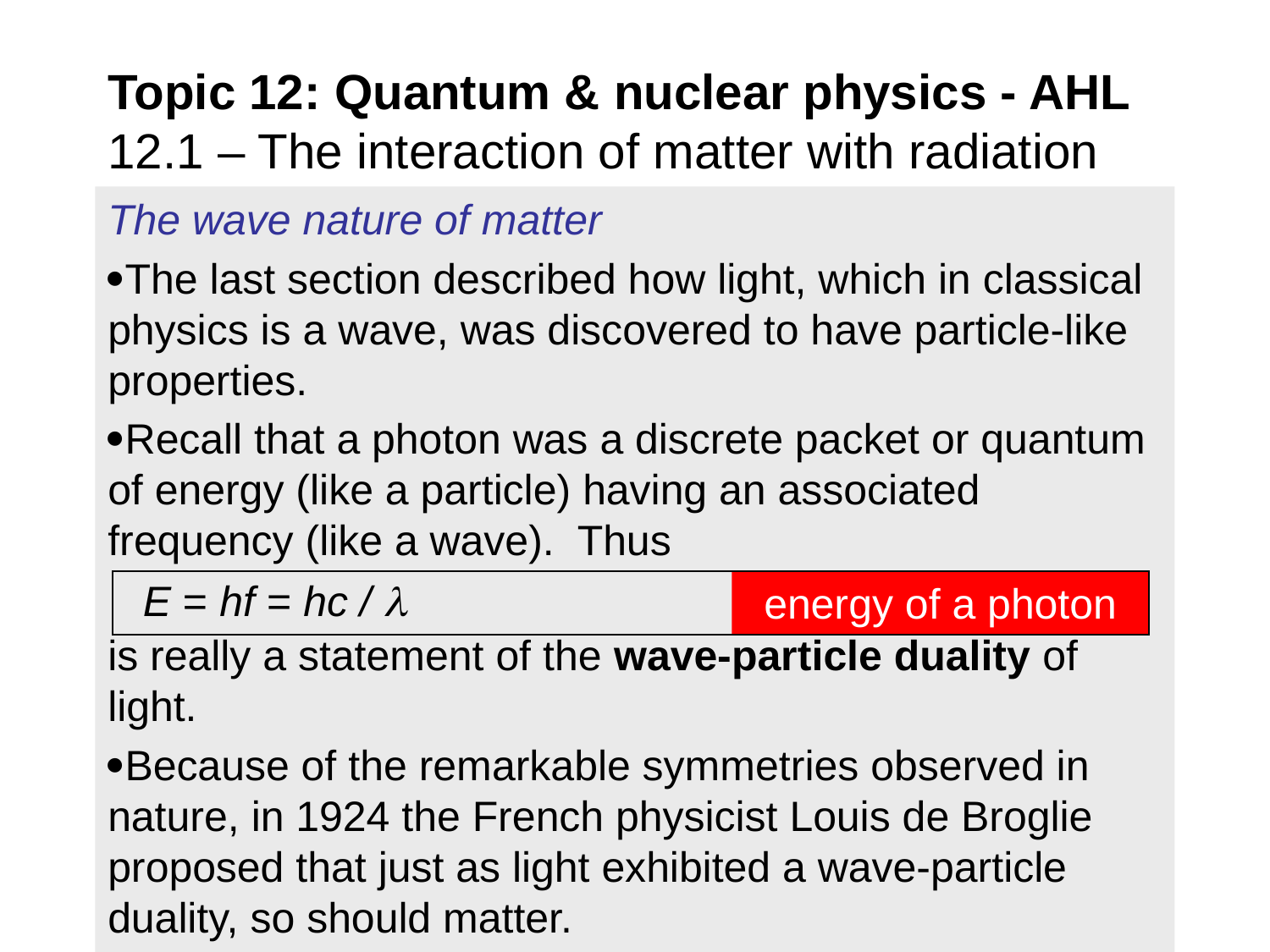

# Topic 12: Quantum & nuclear physics - AHL 12.1 – The interaction of matter with radiation
The wave nature of matter
•The last section described how light, which in classical physics is a wave, was discovered to have particle-like properties.
•Recall that a photon was a discrete packet or quantum of energy (like a particle) having an associated frequency (like a wave).  Thus

is really a statement of the wave-particle duality of light.
•Because of the remarkable symmetries observed in nature, in 1924 the French physicist Louis de Broglie proposed that just as light exhibited a wave-particle duality, so should matter.
energy of a photon

E = hf = hc / λ